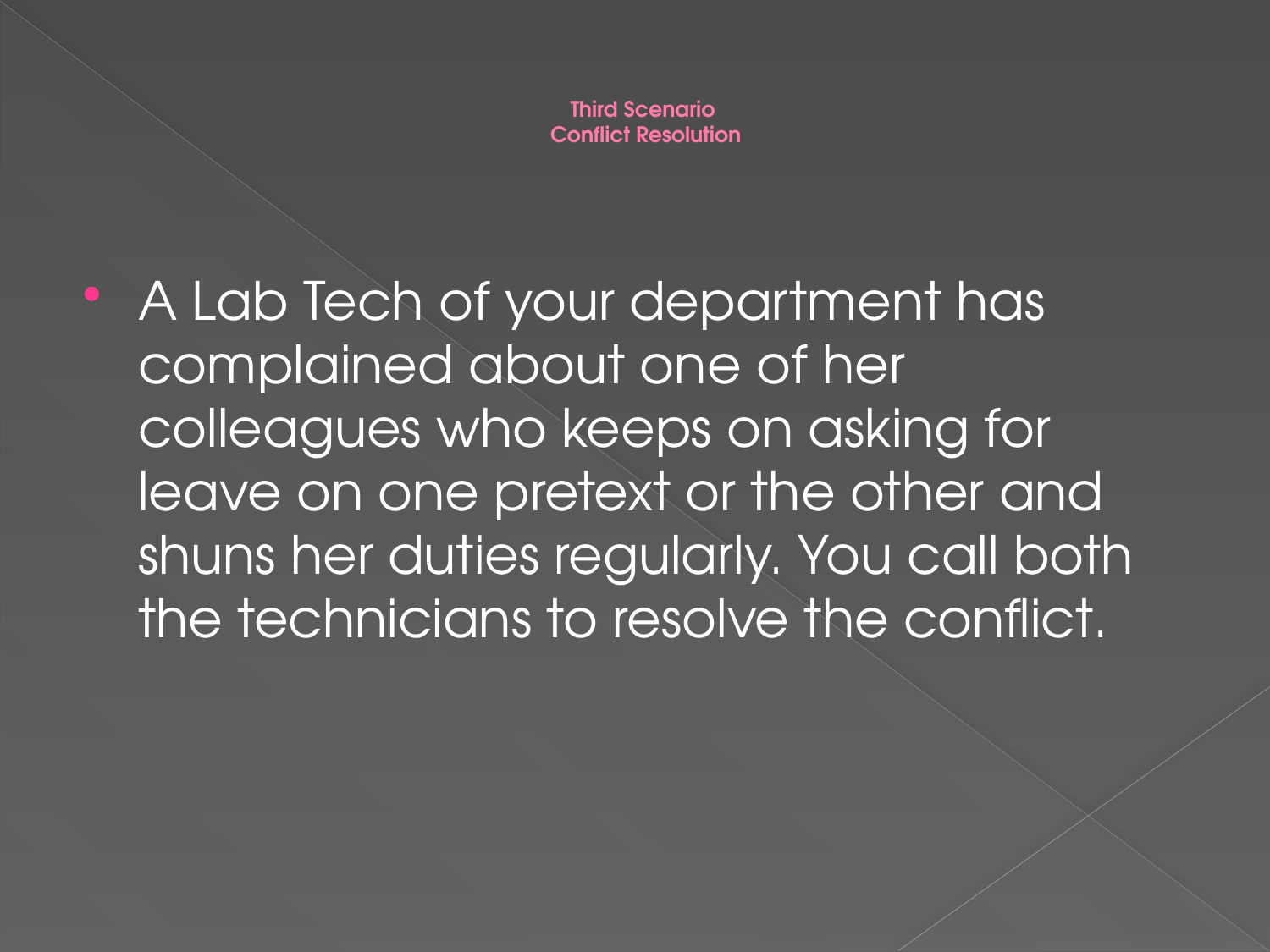

# Third Scenario Conflict Resolution
A Lab Tech of your department has complained about one of her colleagues who keeps on asking for leave on one pretext or the other and shuns her duties regularly. You call both the technicians to resolve the conflict.